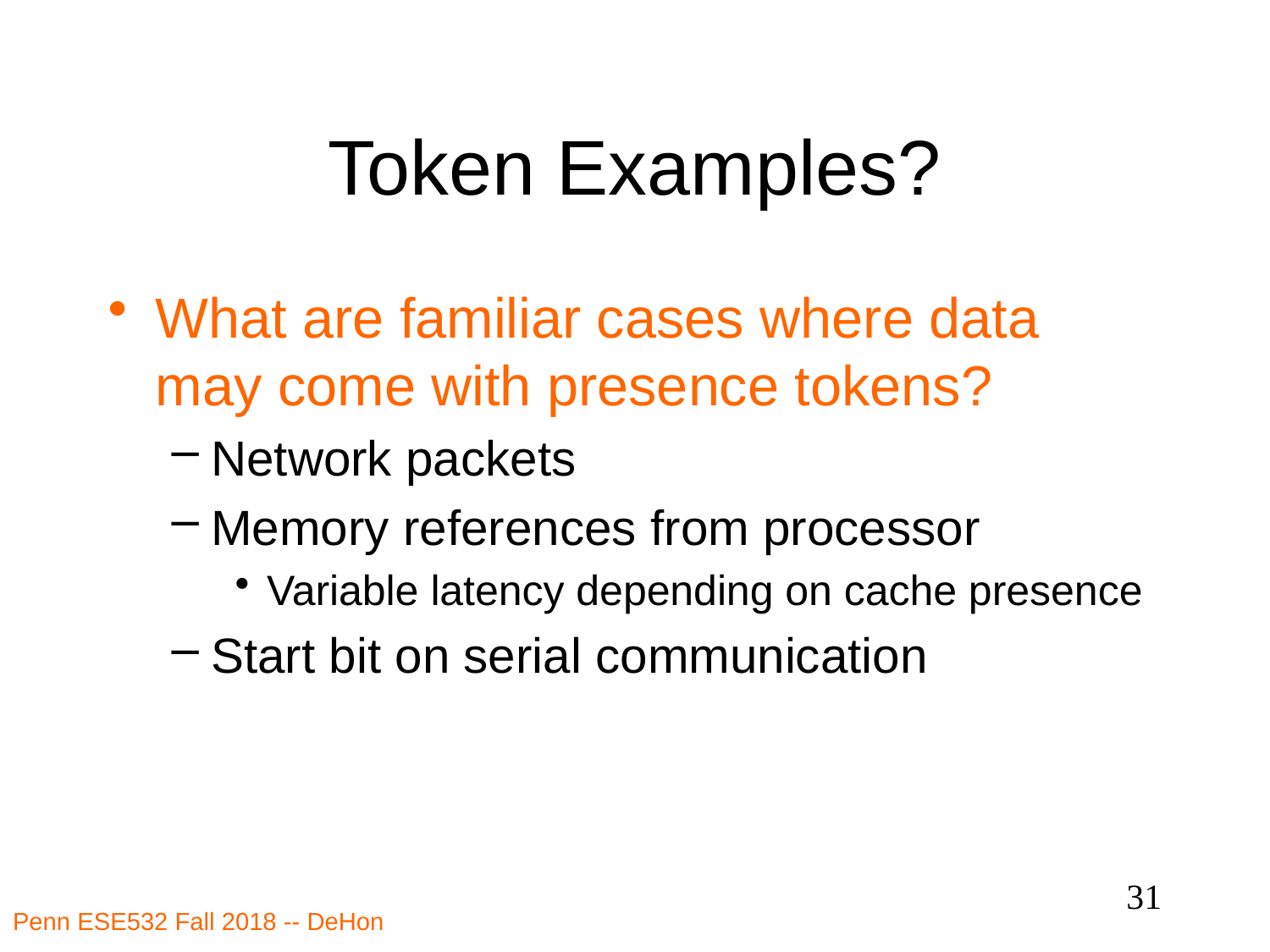

# Token Examples?
What are familiar cases where data may come with presence tokens?
Network packets
Memory references from processor
Variable latency depending on cache presence
Start bit on serial communication

31
Penn ESE532 Fall 2018 -- DeHon